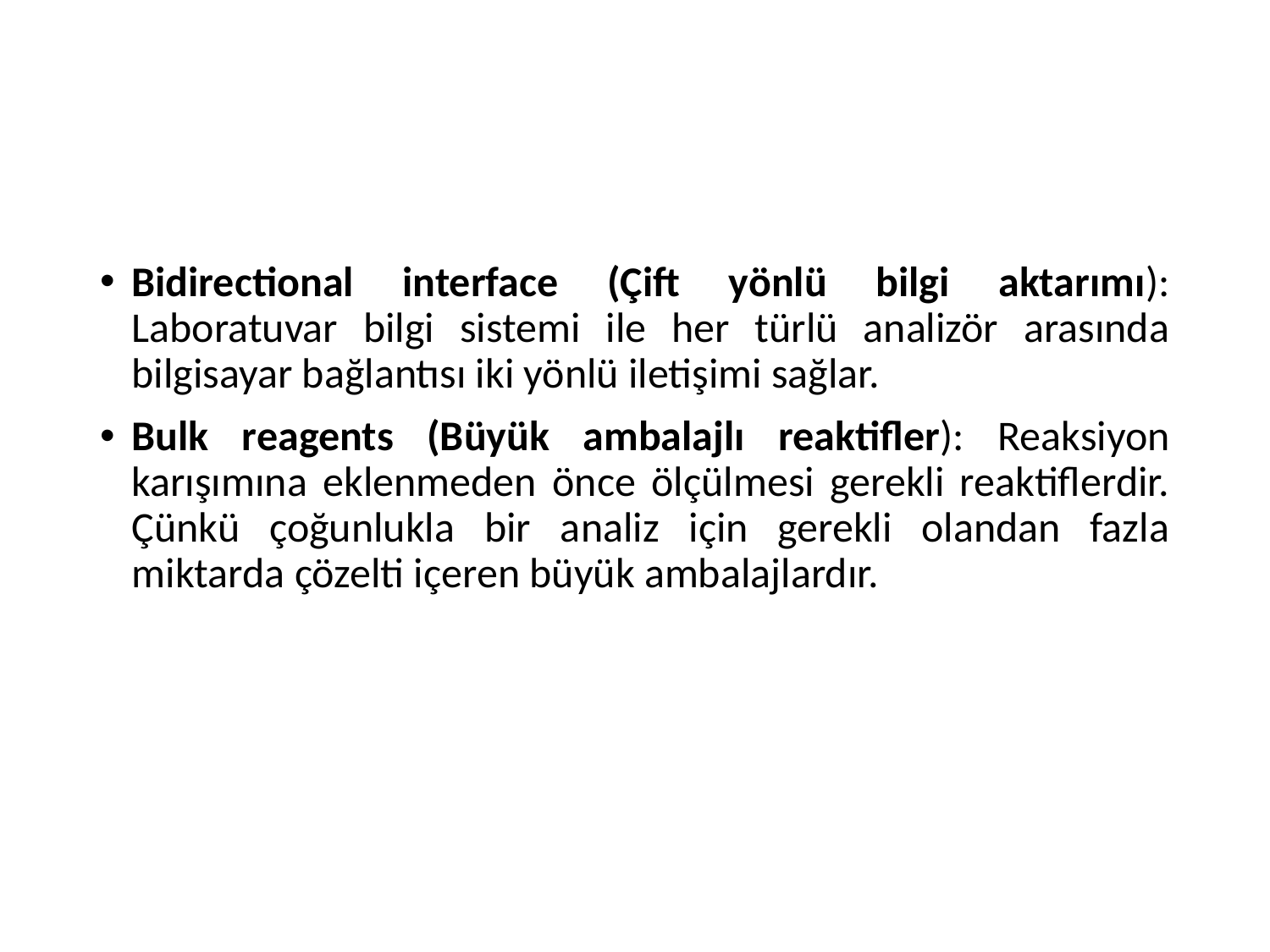

#
Bidirectional interface (Çift yönlü bilgi aktarımı): Laboratuvar bilgi sistemi ile her türlü analizör arasında bilgisayar bağlantısı iki yönlü iletişimi sağlar.
Bulk reagents (Büyük ambalajlı reaktifler): Reaksiyon karışımına eklenmeden önce ölçülmesi gerekli reaktiflerdir. Çünkü çoğunlukla bir analiz için gerekli olandan fazla miktarda çözelti içeren büyük ambalajlardır.